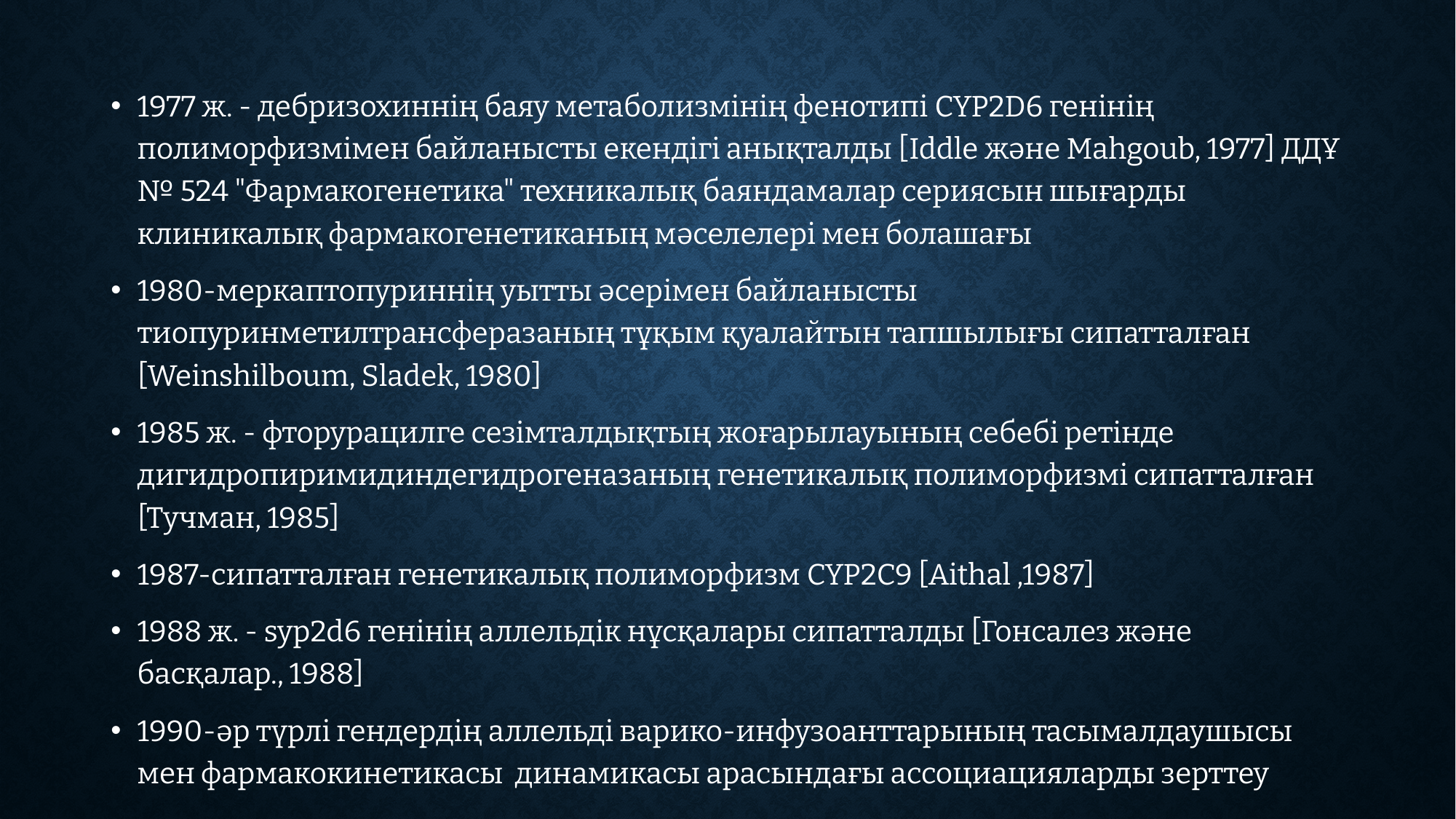

1977 ж. - дебризохиннің баяу метаболизмінің фенотипі CYP2D6 генінің полиморфизмімен байланысты екендігі анықталды [Iddle және Mahgoub, 1977] ДДҰ № 524 "Фармакогенетика" техникалық баяндамалар сериясын шығарды клиникалық фармакогенетиканың мәселелері мен болашағы
1980-меркаптопуриннің уытты әсерімен байланысты тиопуринметилтрансферазаның тұқым қуалайтын тапшылығы сипатталған [Weinshilboum, Sladek, 1980]
1985 ж. - фторурацилге сезімталдықтың жоғарылауының себебі ретінде дигидропиримидиндегидрогеназаның генетикалық полиморфизмі сипатталған [Тучман, 1985]
1987-сипатталған генетикалық полиморфизм CYP2C9 [Aithal ,1987]
1988 ж. - syp2d6 генінің аллельдік нұсқалары сипатталды [Гонсалез және басқалар., 1988]
1990-әр түрлі гендердің аллельді варико-инфузоанттарының тасымалдаушысы мен фармакокинетикасы  динамикасы арасындағы ассоциацияларды зерттеу